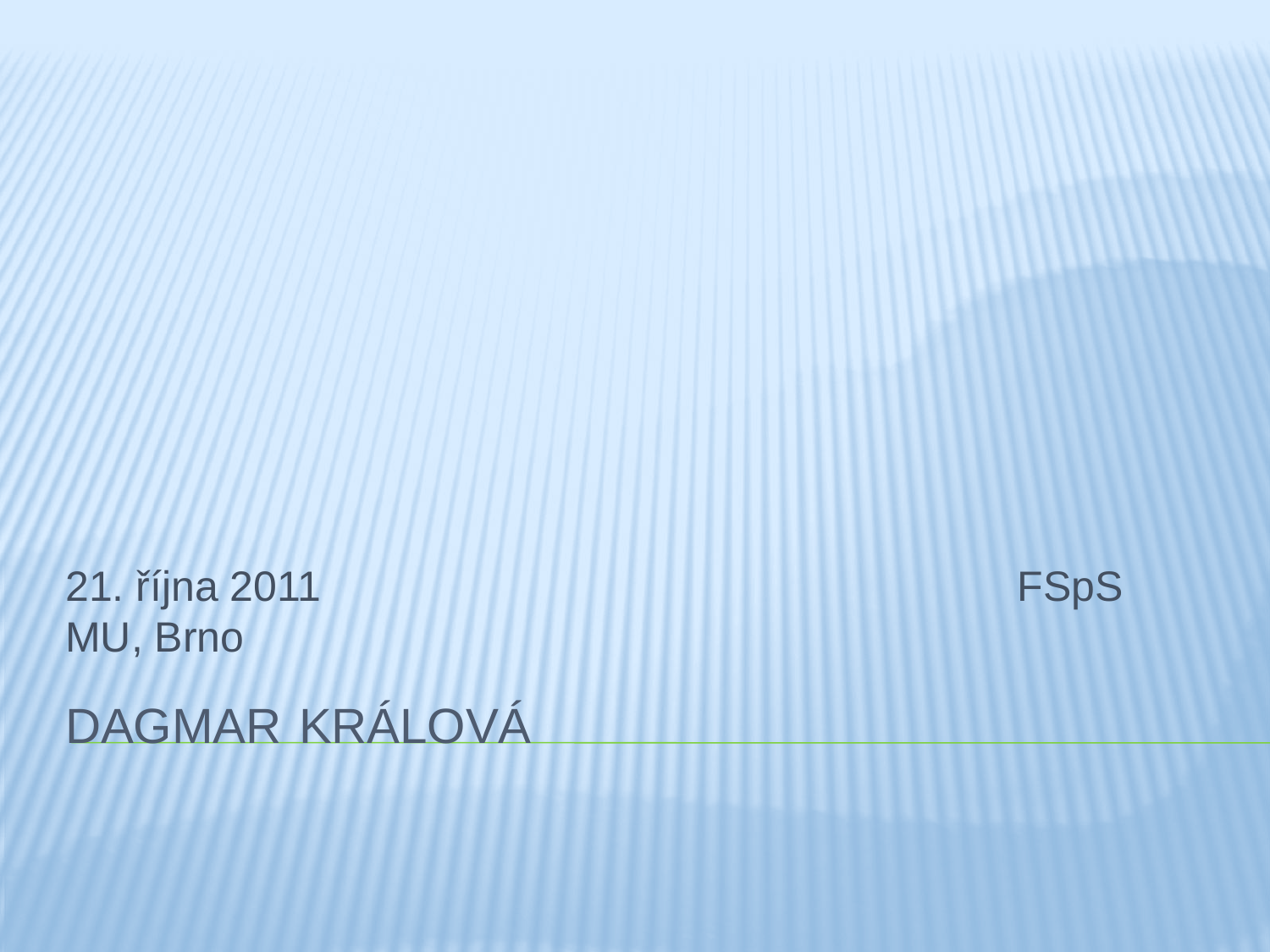

21. října 2011                                                           FSpS MU, Brno
# Dagmar Králová